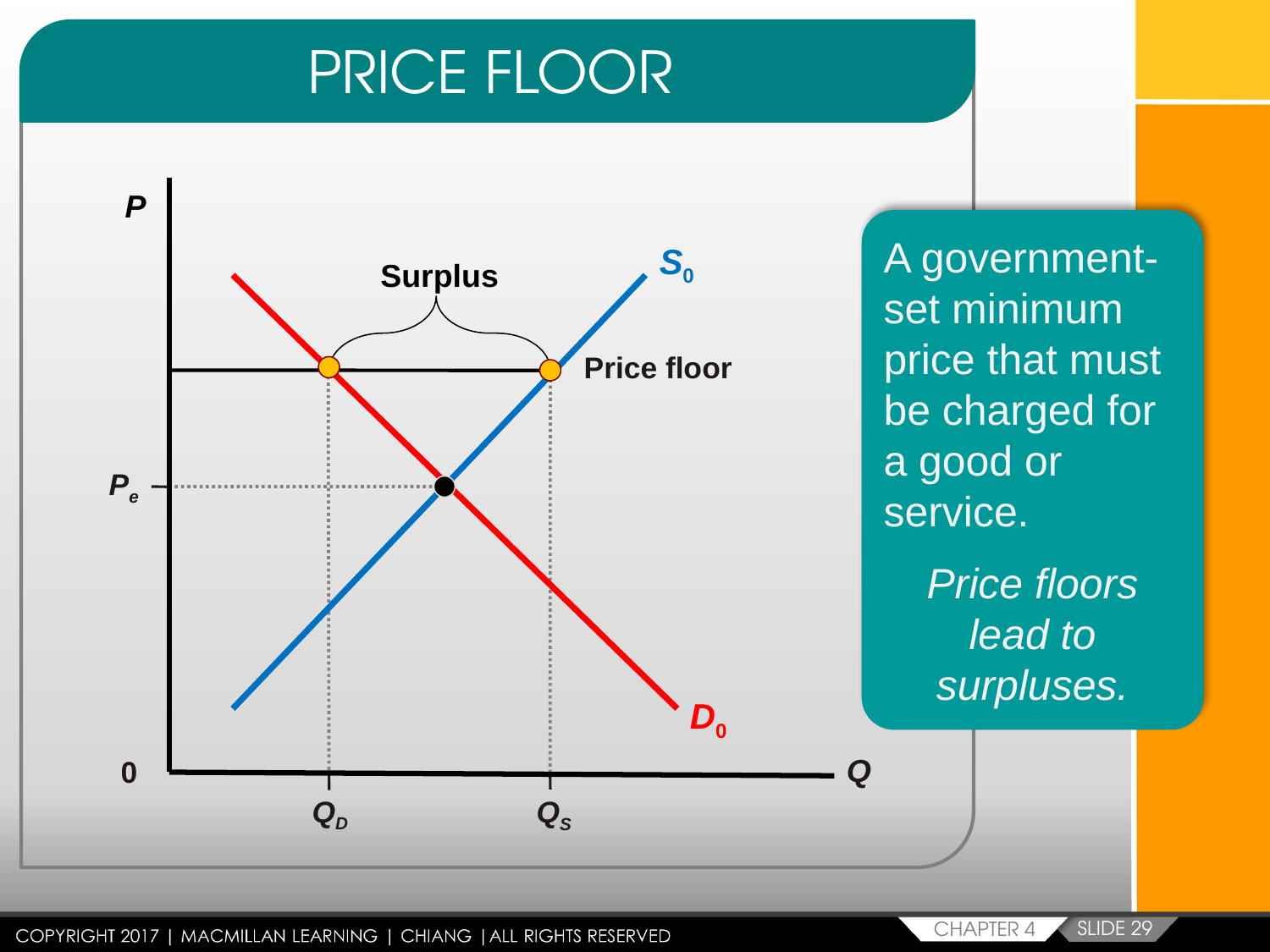

PRICE FLOOR
P
A government-set minimum price that must be charged for a good or service.
Price floors lead to surpluses.

S0
Surplus

 Price floor

Pe

D0
Q
0

QD
QS
SLIDE 29
CHAPTER 4